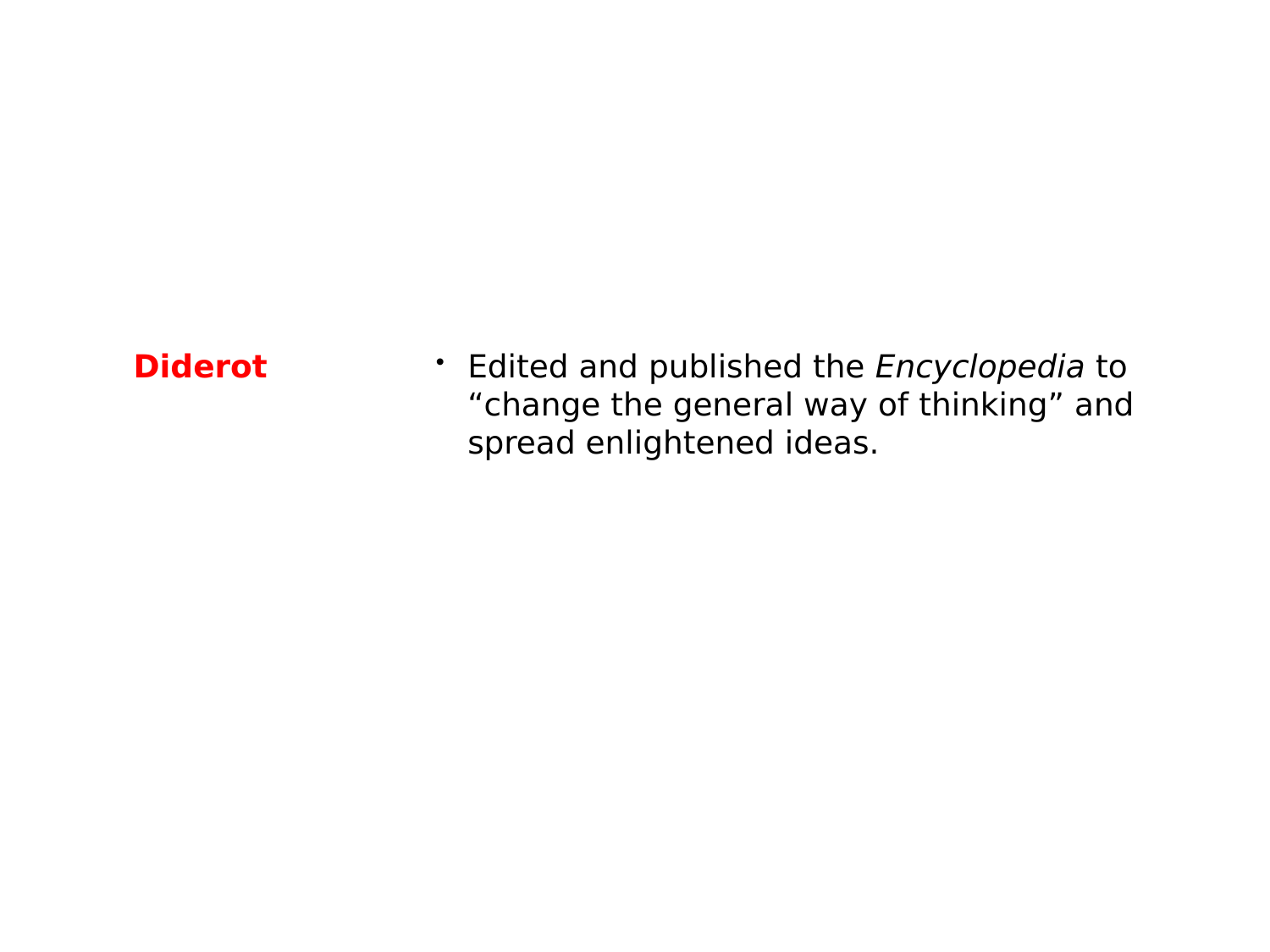

Diderot
Edited and published the Encyclopedia to “change the general way of thinking” and spread enlightened ideas.